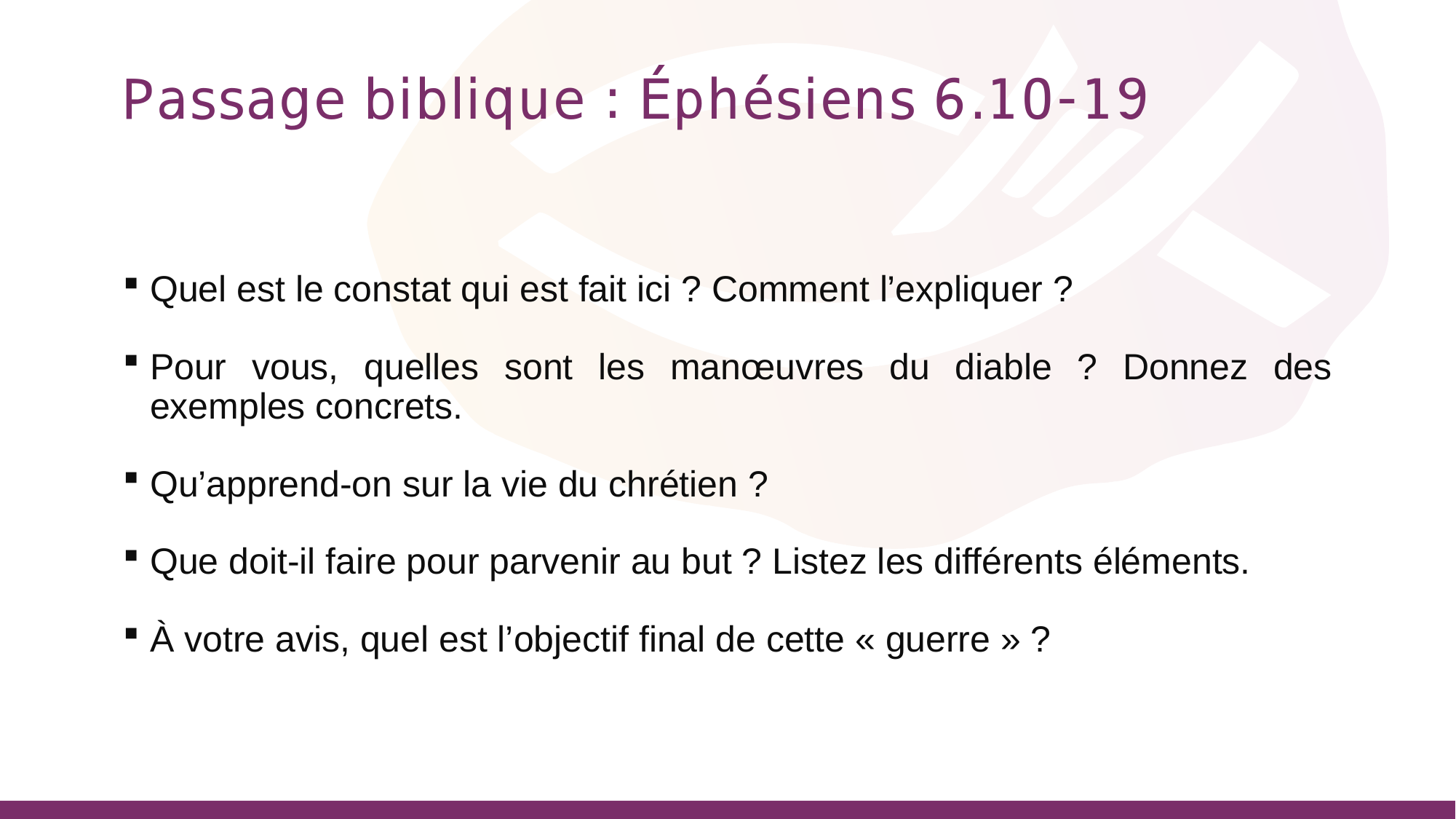

# Passage biblique : Éphésiens 6.10-19

Quel est le constat qui est fait ici ? Comment l’expliquer ?

Pour vous, quelles sont les manœuvres du diable ? Donnez des exemples concrets.

Qu’apprend-on sur la vie du chrétien ?

Que doit-il faire pour parvenir au but ? Listez les différents éléments.

À votre avis, quel est l’objectif final de cette « guerre » ?